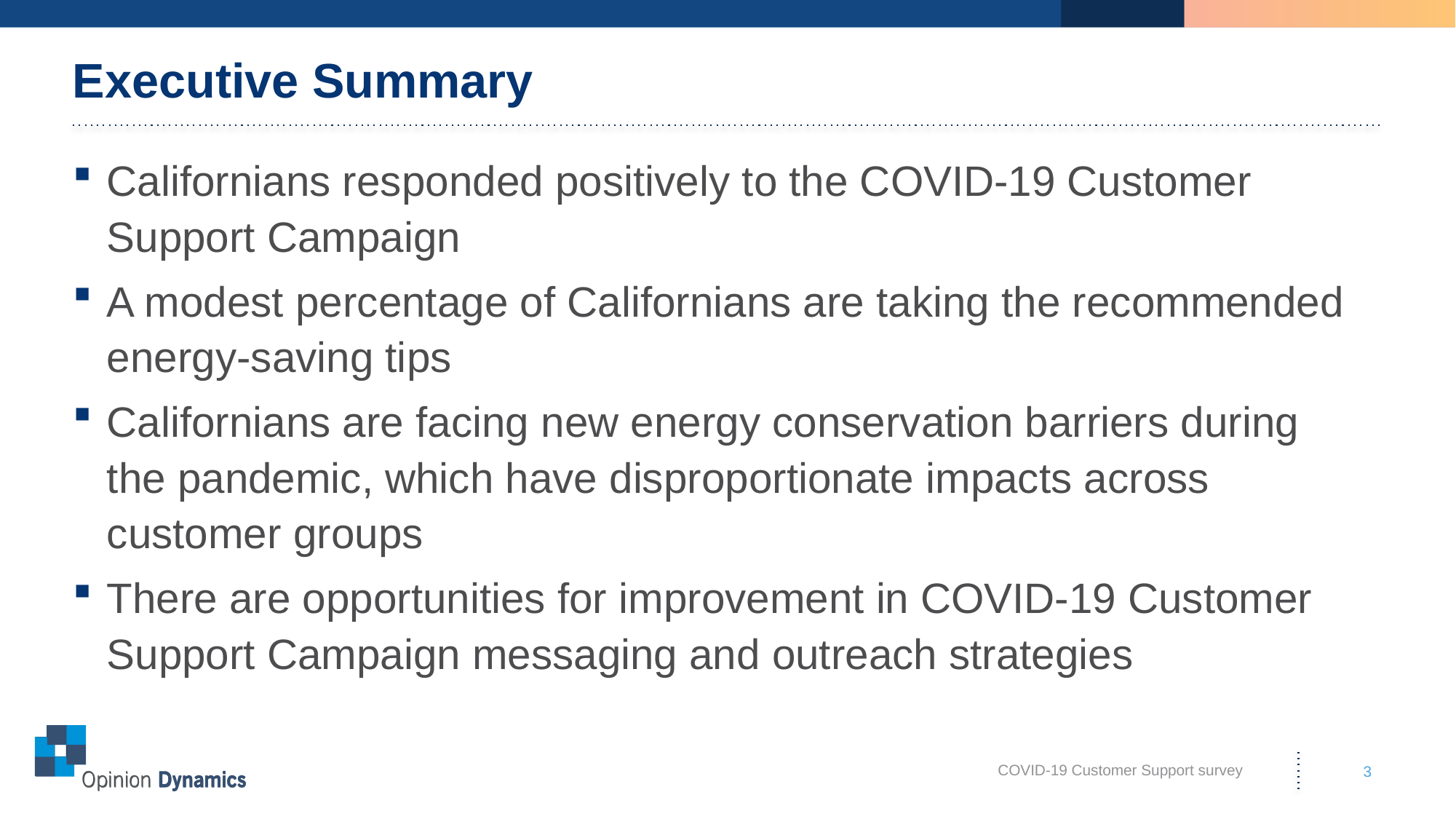

# Executive Summary
Californians responded positively to the COVID-19 Customer Support Campaign
A modest percentage of Californians are taking the recommended energy-saving tips
Californians are facing new energy conservation barriers during the pandemic, which have disproportionate impacts across customer groups
There are opportunities for improvement in COVID-19 Customer Support Campaign messaging and outreach strategies

COVID-19 Customer Support survey
3